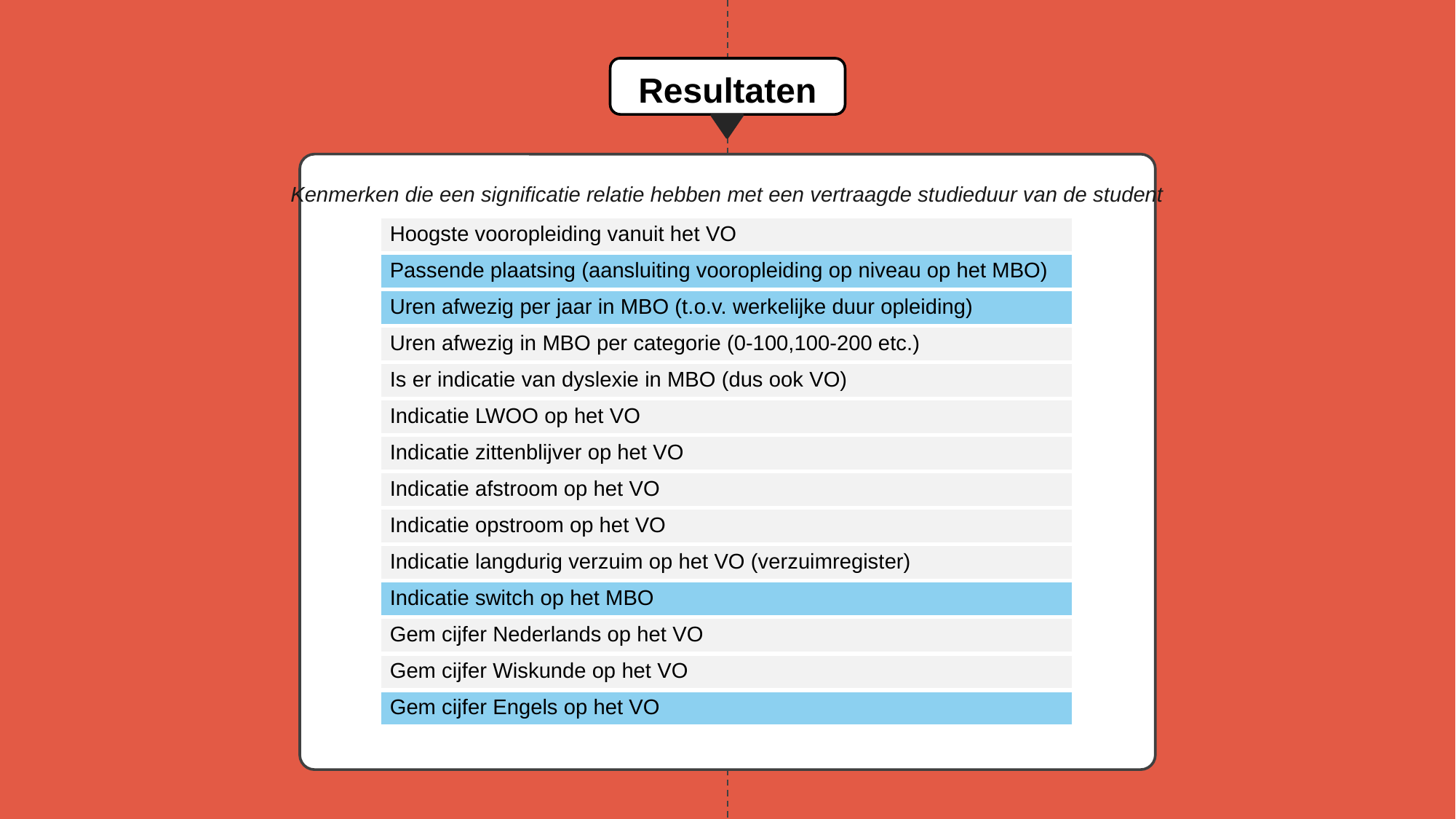

Resultaten

Kenmerken die een significatie relatie hebben met een vertraagde studieduur van de student

| Hoogste vooropleiding vanuit het VO |
| --- |
| Passende plaatsing (aansluiting vooropleiding op niveau op het MBO) |
| Uren afwezig per jaar in MBO (t.o.v. werkelijke duur opleiding) |
| Uren afwezig in MBO per categorie (0-100,100-200 etc.) |
| Is er indicatie van dyslexie in MBO (dus ook VO) |
| Indicatie LWOO op het VO |
| Indicatie zittenblijver op het VO |
| Indicatie afstroom op het VO |
| Indicatie opstroom op het VO |
| Indicatie langdurig verzuim op het VO (verzuimregister) |
| Indicatie switch op het MBO |
| Gem cijfer Nederlands op het VO |
| Gem cijfer Wiskunde op het VO |
| Gem cijfer Engels op het VO |